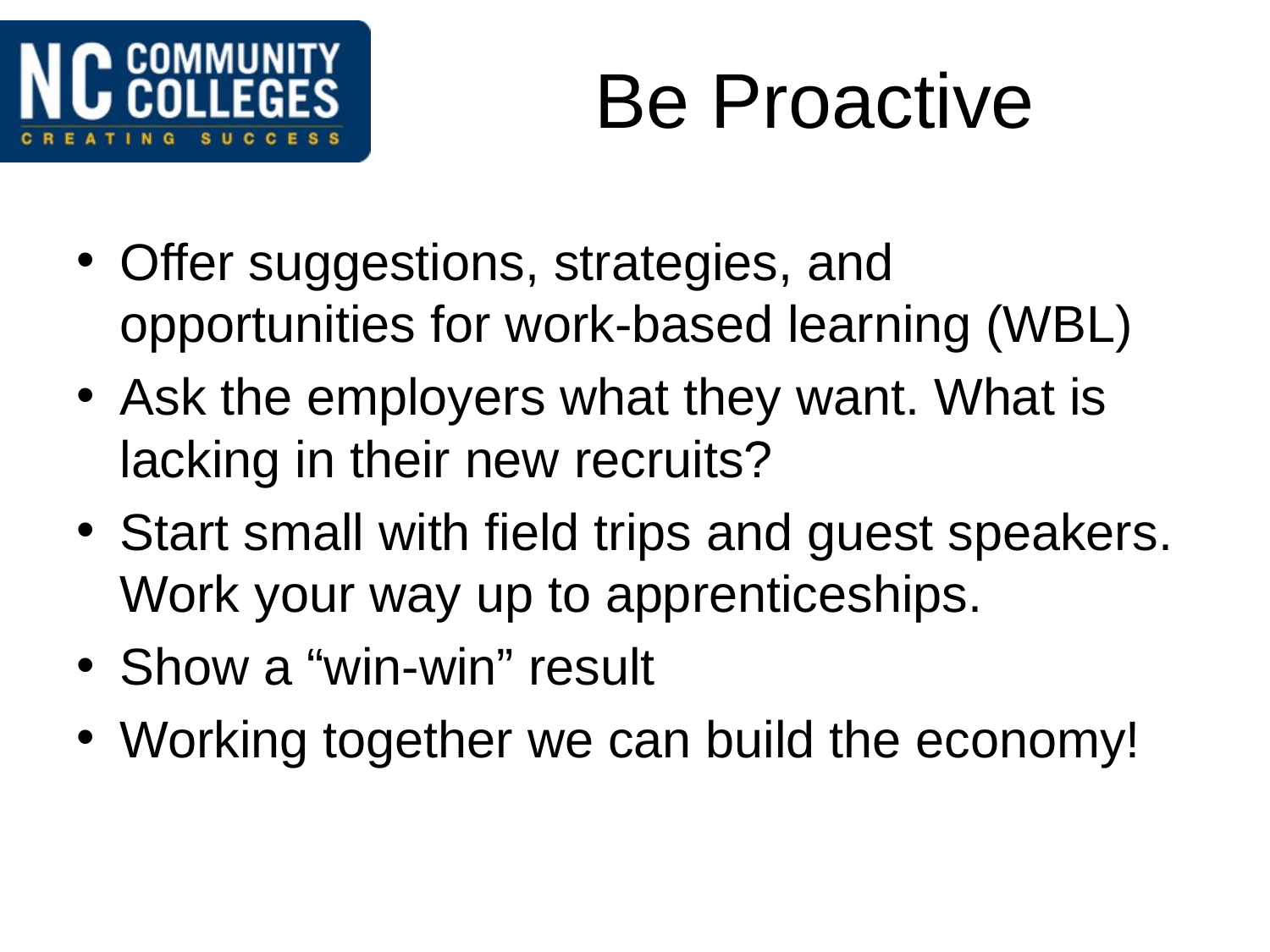

# Be Proactive
Offer suggestions, strategies, and opportunities for work-based learning (WBL)
Ask the employers what they want. What is lacking in their new recruits?
Start small with field trips and guest speakers. Work your way up to apprenticeships.
Show a “win-win” result
Working together we can build the economy!